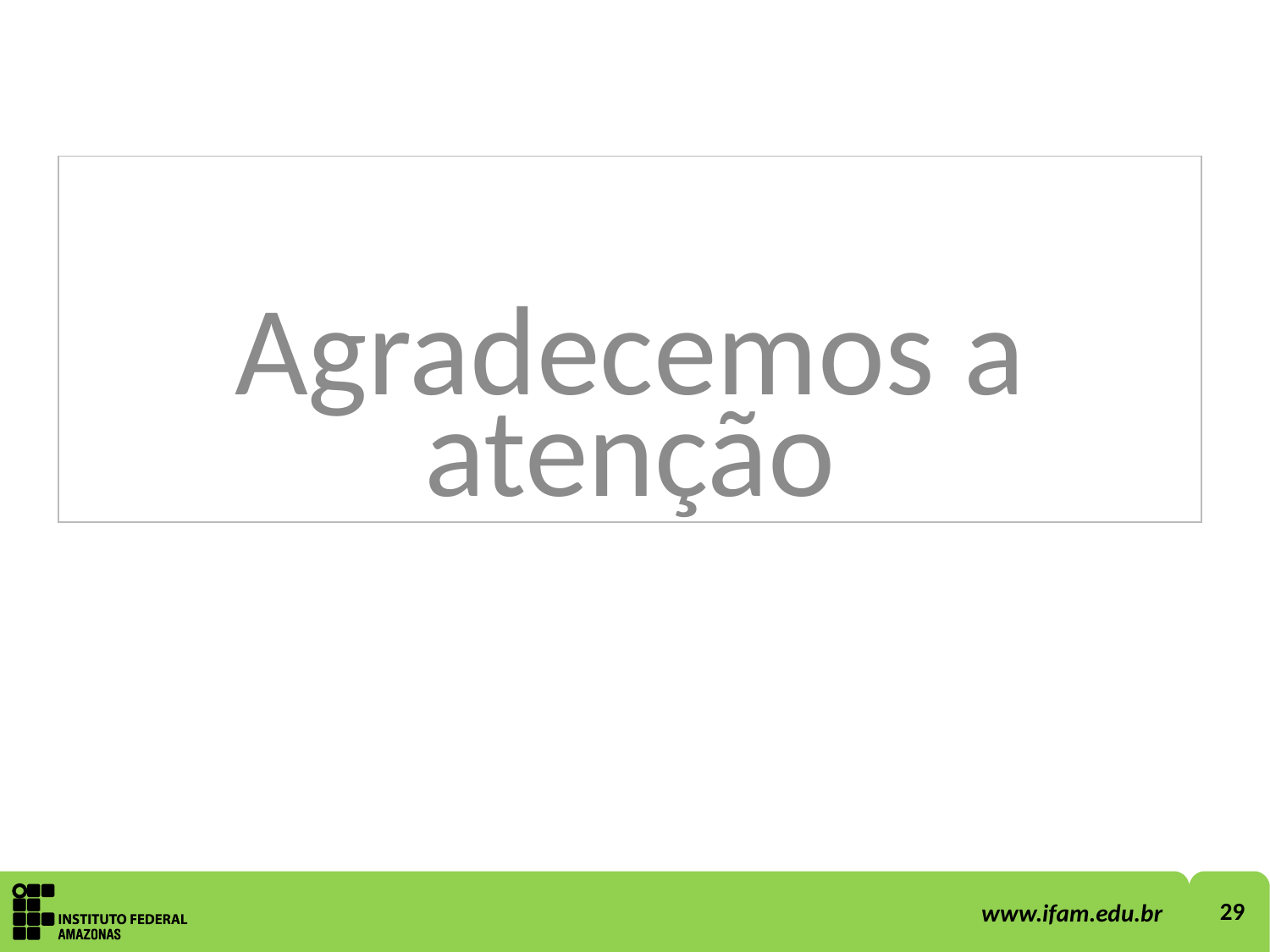

| Agradecemos a atenção |
| --- |

29
www.ifam.edu.br